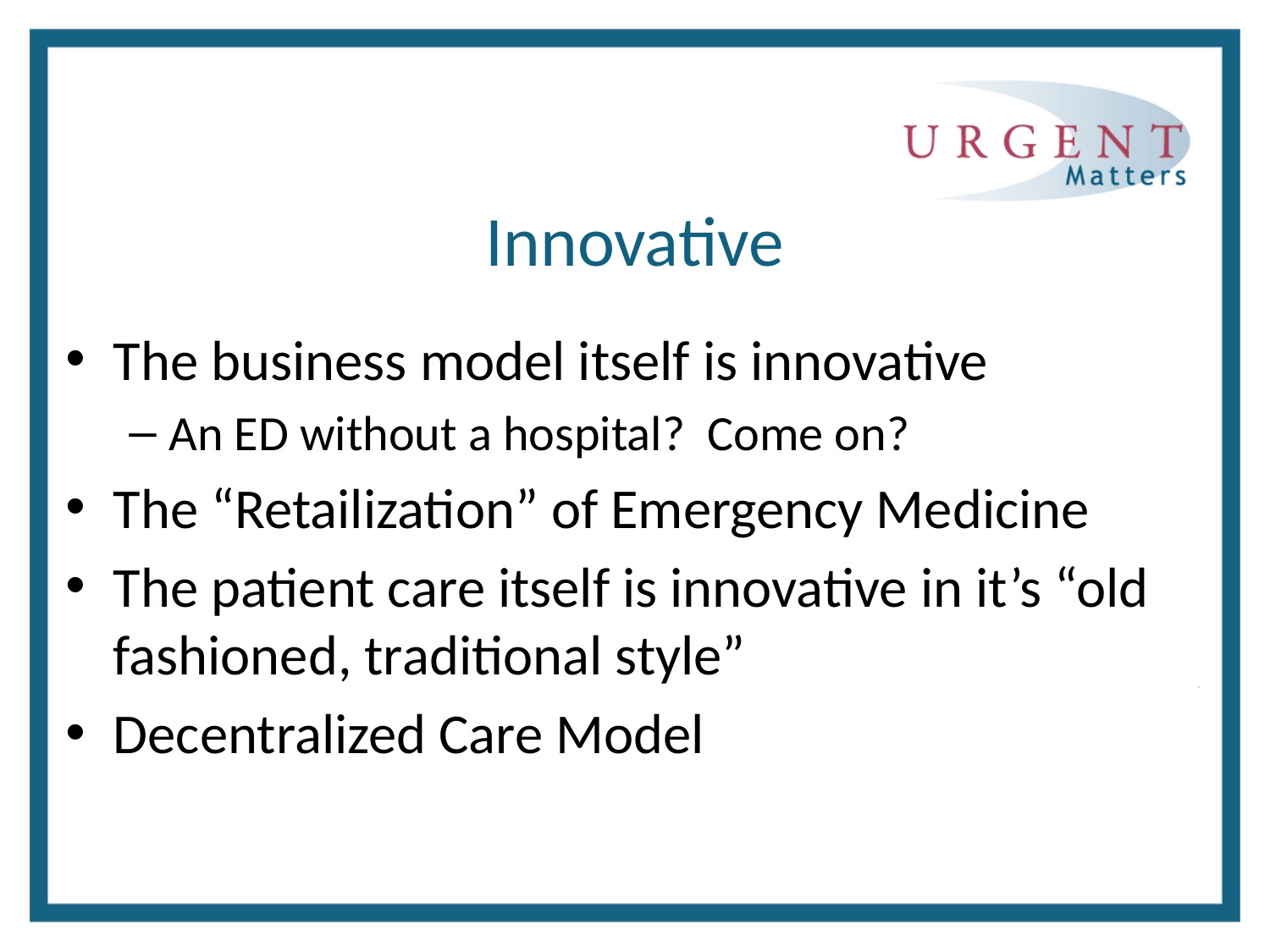

# Innovative
The business model itself is innovative
An ED without a hospital?  Come on?
The “Retailization” of Emergency Medicine
The patient care itself is innovative in it’s “old fashioned, traditional style”
Decentralized Care Model